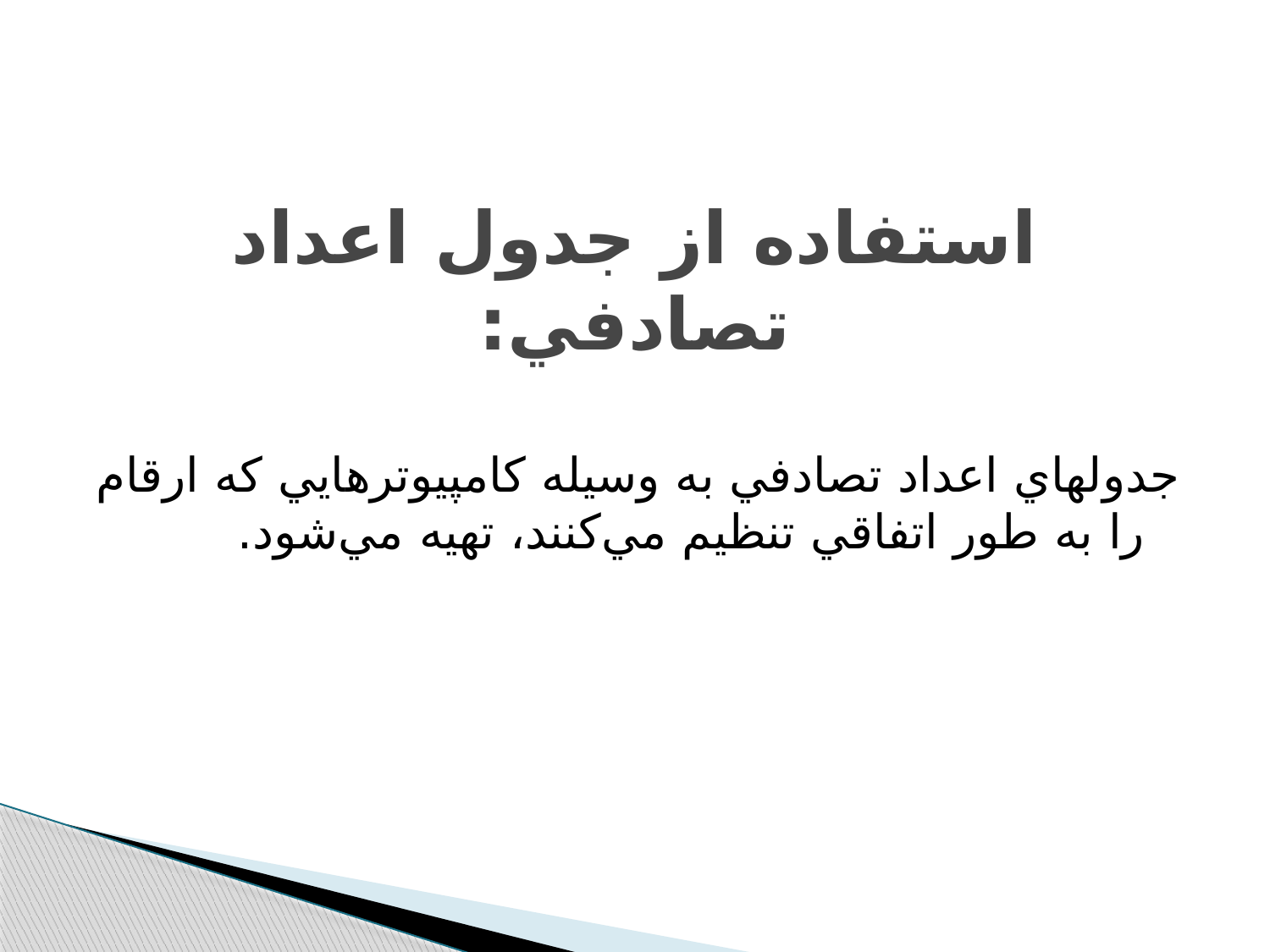

# استفاده از جدول اعداد تصادفي:
جدولهاي اعداد تصادفي به وسيله كامپيوترهايي كه ارقام را به طور اتفاقي تنظيم مي‌كنند، تهيه مي‌شود.